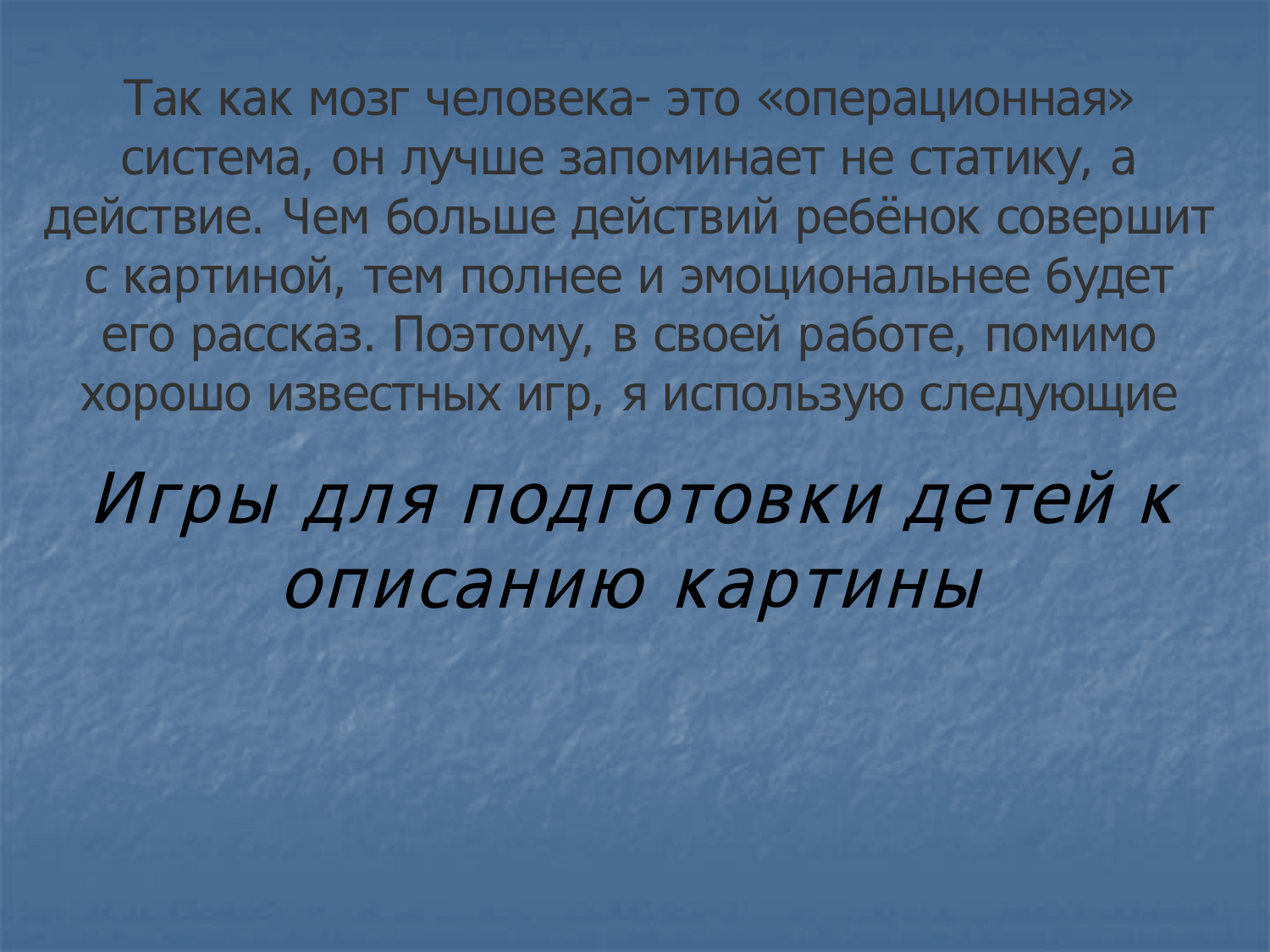

Игры для подготовки детей к описанию картины
   Так как мозг человека- это «операционная»    система, он лучше запоминает не статику, а действие. Чем больше действий ребёнок совершит с картиной, тем полнее и эмоциональнее будет
его рассказ. Поэтому, в своей работе, помимо хорошо известных игр, я использую следующие